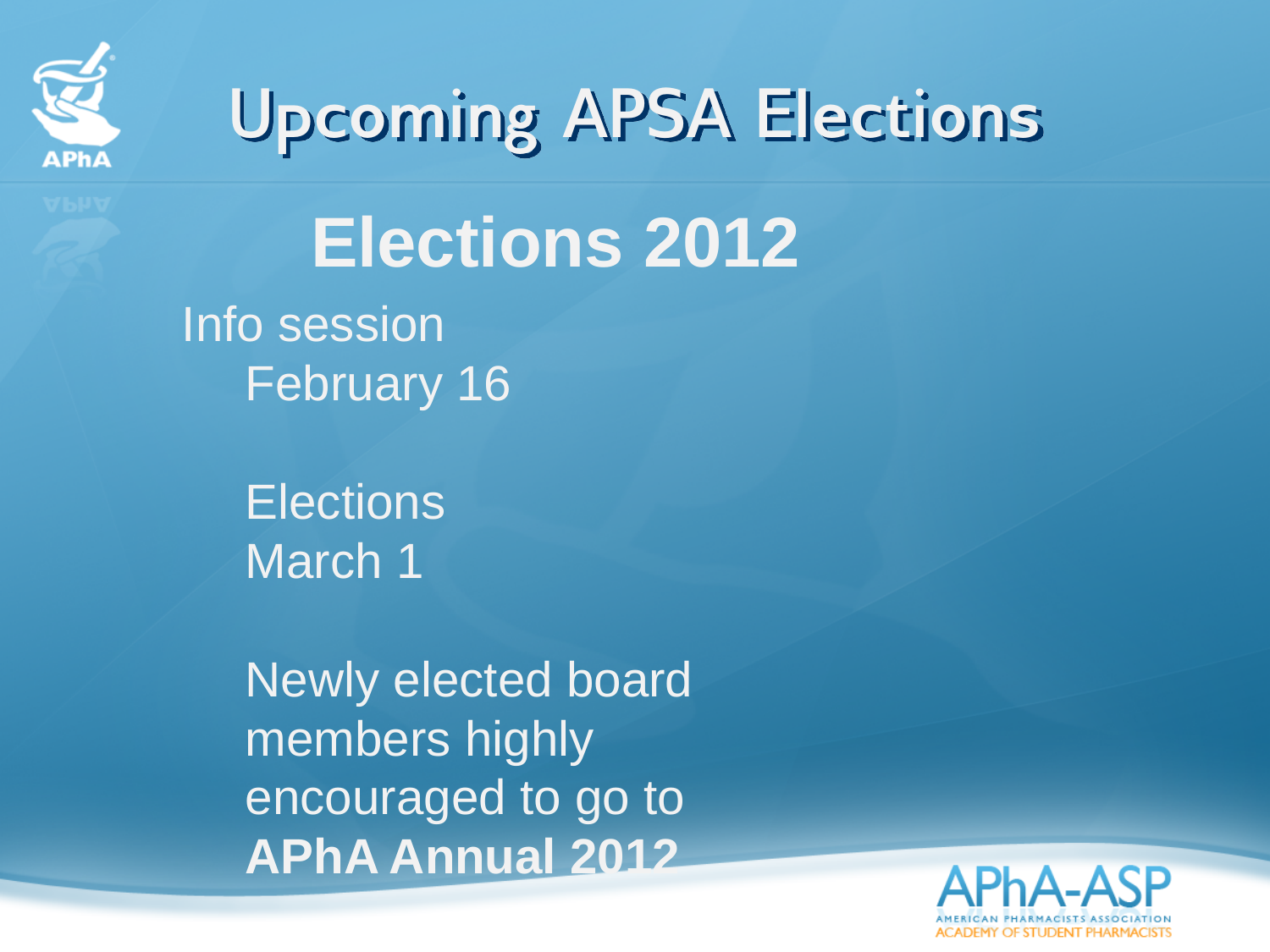

# Upcoming APSA Elections
Elections 2012
Info session
February 16

Elections
March 1

Newly elected board members highly encouraged to go to APhA Annual 2012